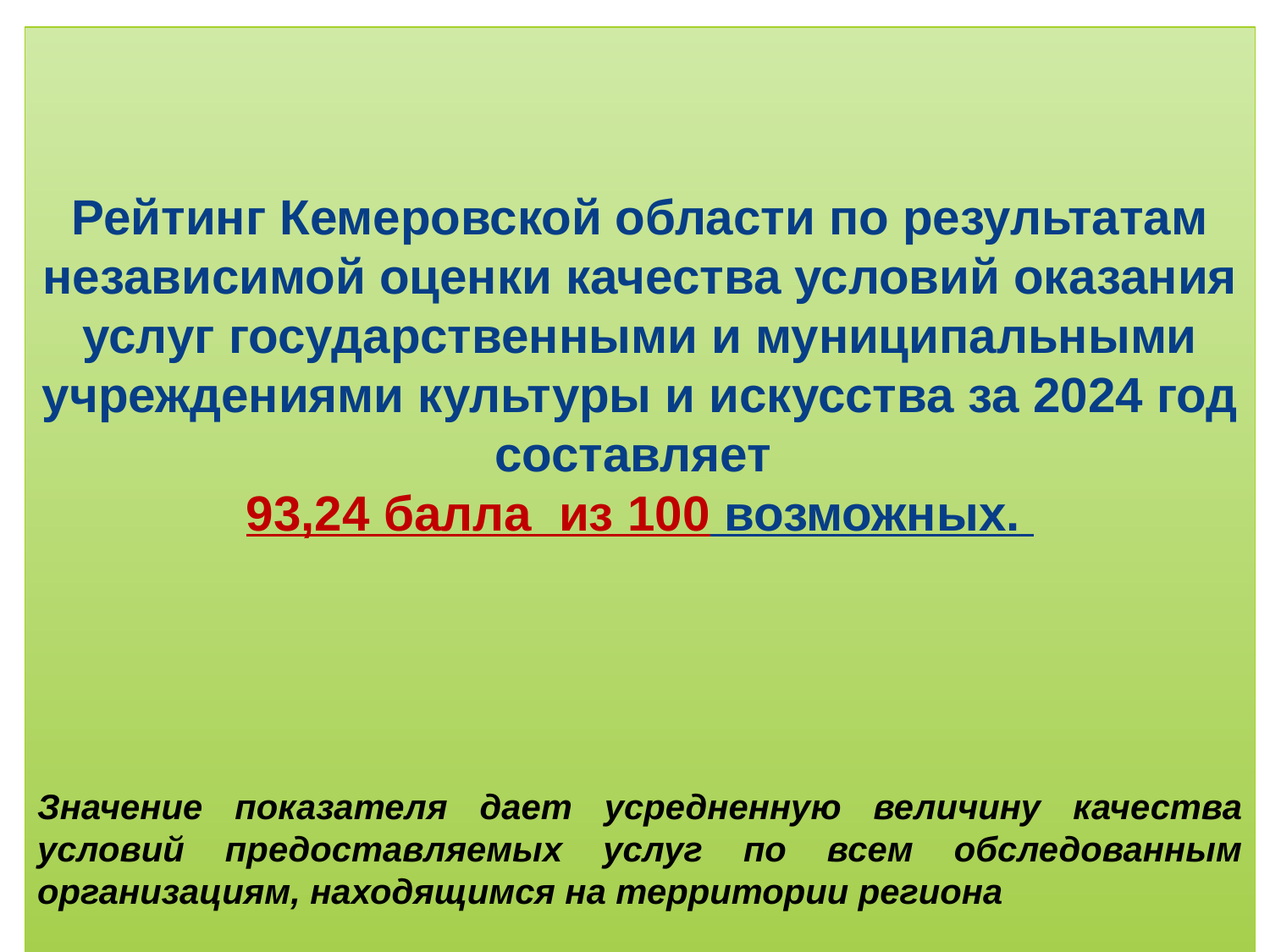

Рейтинг Кемеровской области по результатам независимой оценки качества условий оказания услуг государственными и муниципальными учреждениями культуры и искусства за 2024 год составляет
93,24 балла  из 100 возможных.

Значение показателя дает усредненную величину качества условий предоставляемых услуг по всем обследованным организациям, находящимся на территории региона

8